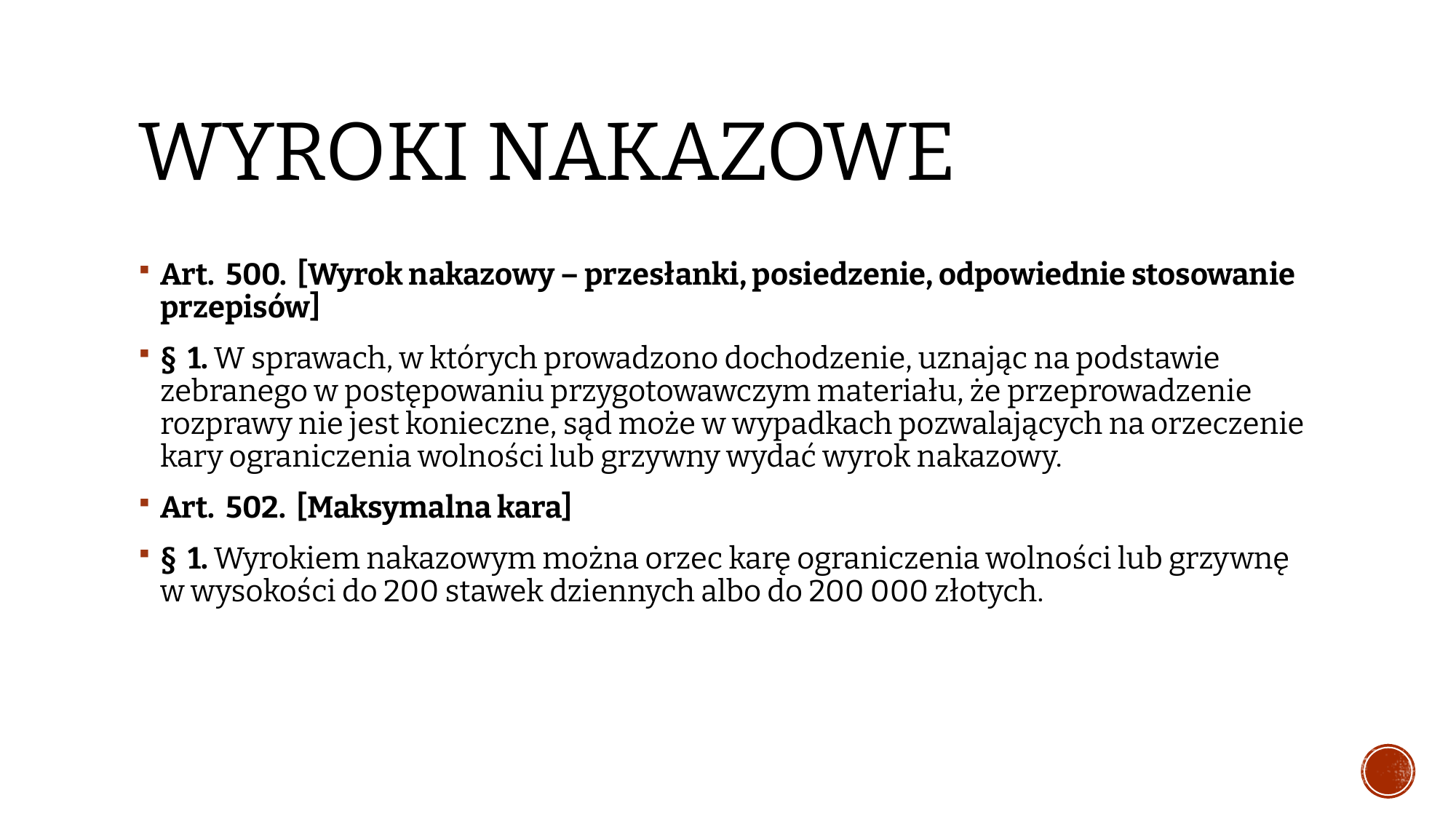

# Wyroki nakazowe
Art.  500.  [Wyrok nakazowy – przesłanki, posiedzenie, odpowiednie stosowanie przepisów]
§  1. W sprawach, w których prowadzono dochodzenie, uznając na podstawie zebranego w postępowaniu przygotowawczym materiału, że przeprowadzenie rozprawy nie jest konieczne, sąd może w wypadkach pozwalających na orzeczenie kary ograniczenia wolności lub grzywny wydać wyrok nakazowy.
Art.  502.  [Maksymalna kara]
§  1. Wyrokiem nakazowym można orzec karę ograniczenia wolności lub grzywnę w wysokości do 200 stawek dziennych albo do 200 000 złotych.